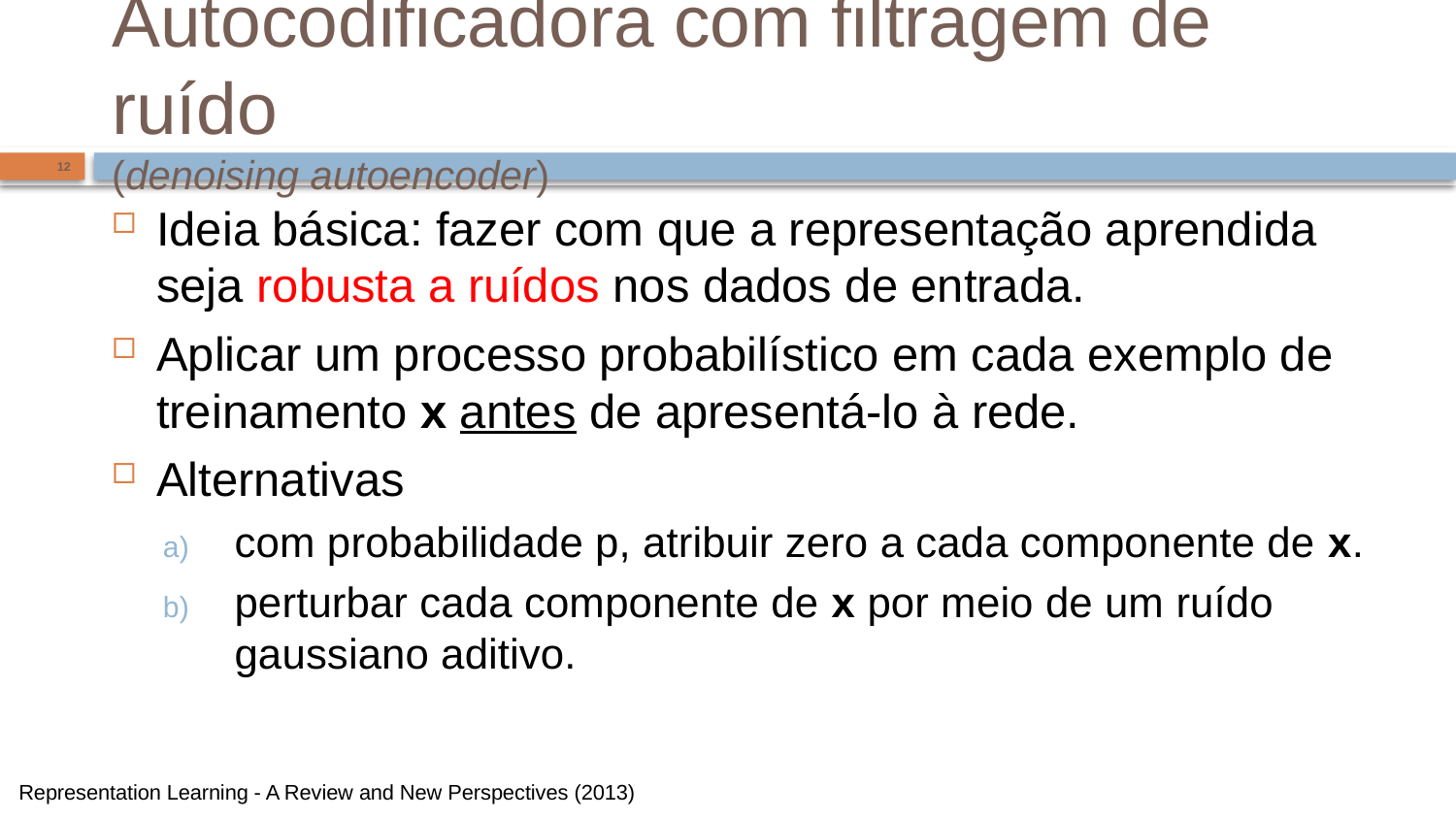

# Autocodificadora com filtragem de ruído (denoising autoencoder)
12
Ideia básica: fazer com que a representação aprendida seja robusta a ruídos nos dados de entrada.
Aplicar um processo probabilístico em cada exemplo de treinamento x antes de apresentá-lo à rede.
Alternativas
com probabilidade p, atribuir zero a cada componente de x.
perturbar cada componente de x por meio de um ruído gaussiano aditivo.
Representation Learning - A Review and New Perspectives (2013)